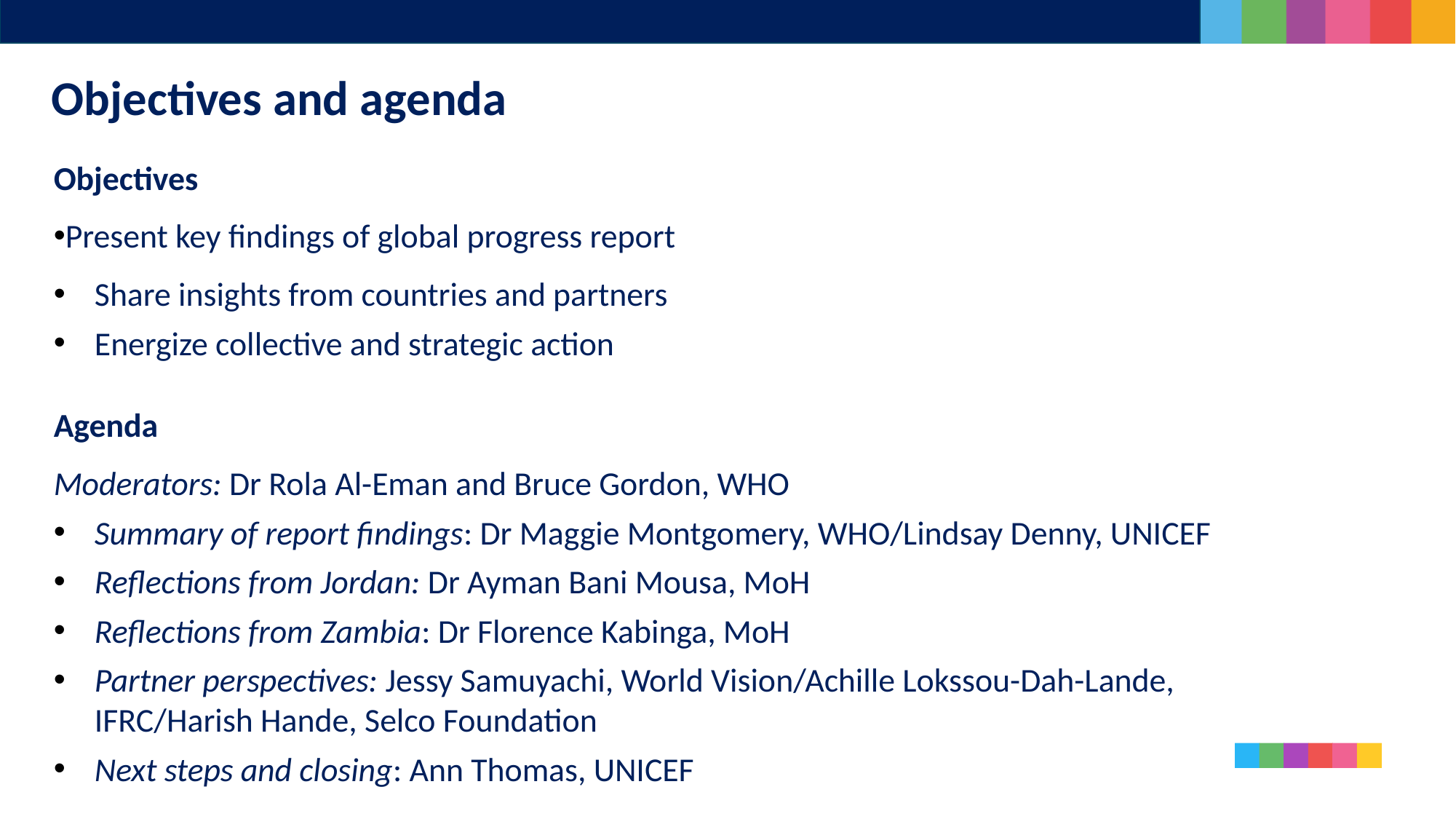

2
Objectives and agenda
Objectives
Present key findings of global progress report
Share insights from countries and partners
Energize collective and strategic action

Agenda
Moderators: Dr Rola Al-Eman and Bruce Gordon, WHO
Summary of report findings: Dr Maggie Montgomery, WHO/Lindsay Denny, UNICEF
Reflections from Jordan: Dr Ayman Bani Mousa, MoH
Reflections from Zambia: Dr Florence Kabinga, MoH
Partner perspectives: Jessy Samuyachi, World Vision/Achille Lokssou-Dah-Lande, IFRC/Harish Hande, Selco Foundation
Next steps and closing: Ann Thomas, UNICEF